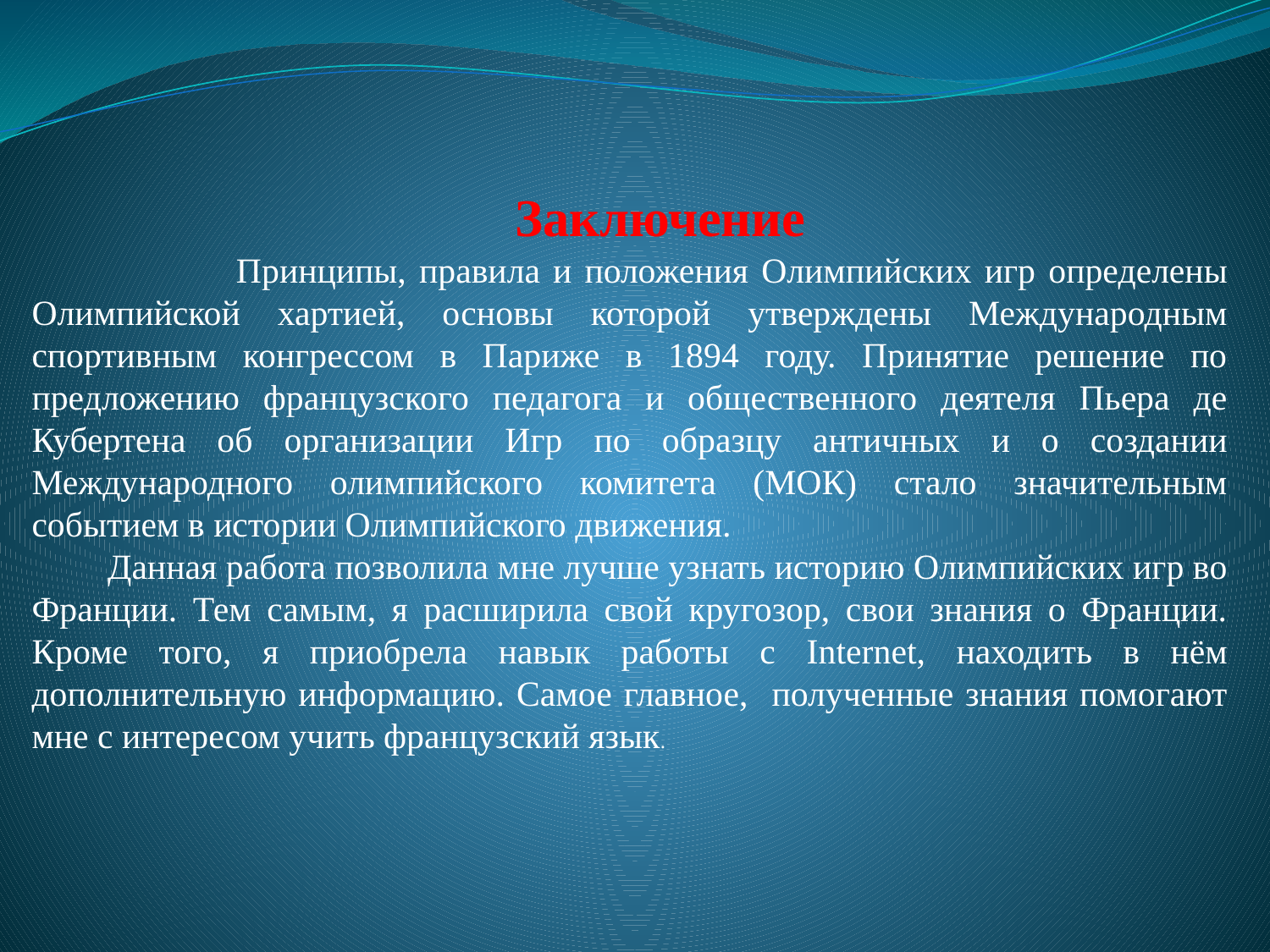

Заключение
          Принципы, правила и положения Олимпийских игр определены Олимпийской хартией, основы которой утверждены Международным спортивным конгрессом в Париже в 1894 году. Принятие решение по предложению французского педагога и общественного деятеля Пьера де Кубертена об организации Игр по образцу античных и о создании Международного олимпийского комитета (МОК) стало значительным событием в истории Олимпийского движения.
Данная работа позволила мне лучше узнать историю Олимпийских игр во Франции. Тем самым, я расширила свой кругозор, свои знания о Франции. Кроме того, я приобрела навык работы с Internet, находить в нём дополнительную информацию. Самое главное,  полученные знания помогают мне с интересом учить французский язык.